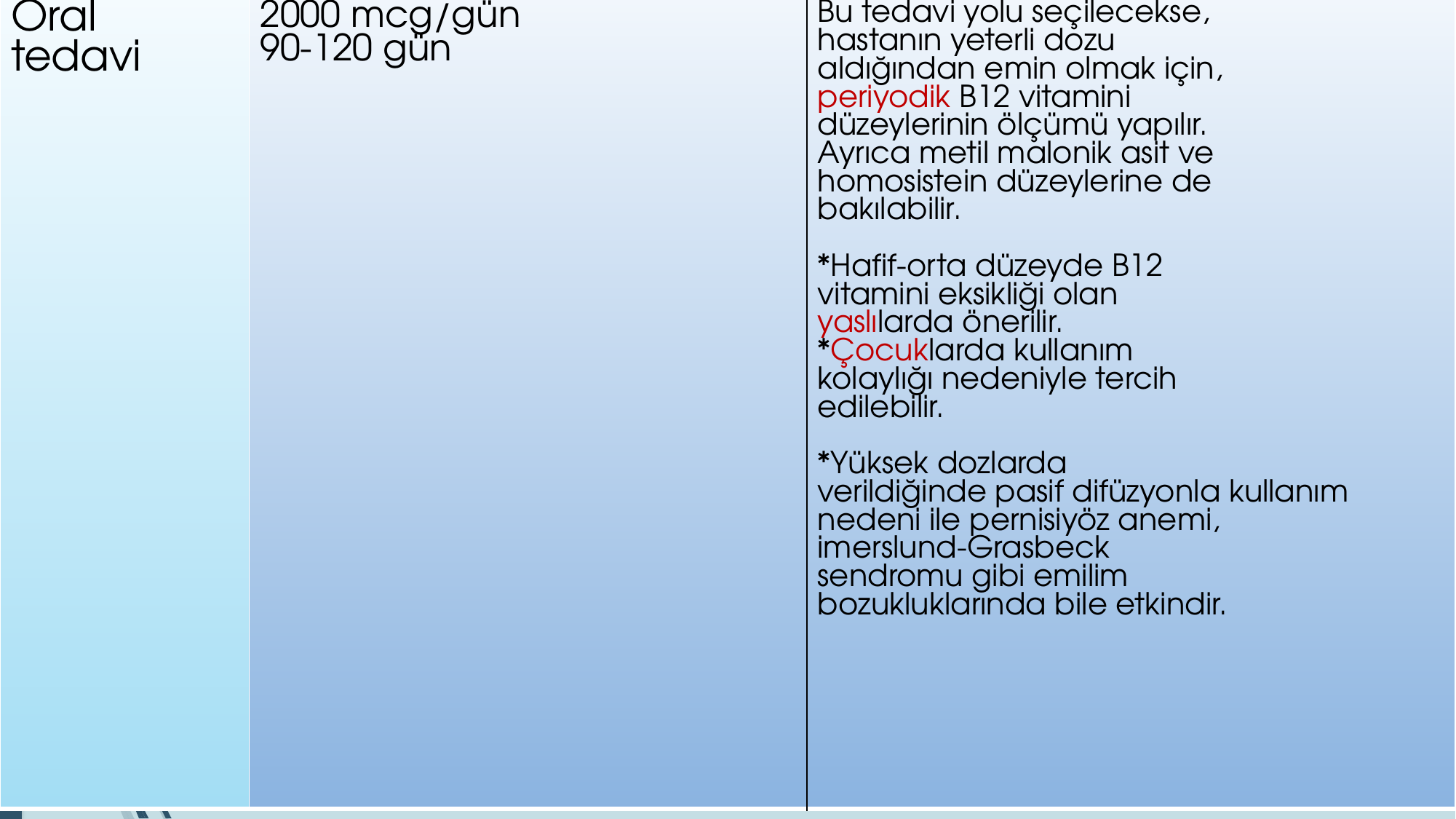

| Oral tedavi | 2000 mcg/gün 90-120 gün | Bu tedavi yolu seçilecekse, hastanın yeterli dozu aldığından emin olmak için, periyodik B12 vitamini düzeylerinin ölçümü yapılır. Ayrıca metil malonik asit ve homosistein düzeylerine de bakılabilir. \*Hafif-orta düzeyde B12 vitamini eksikliği olan yaslılarda önerilir. \*Çocuklarda kullanım kolaylığı nedeniyle tercih edilebilir. \*Yüksek dozlarda verildiğinde pasif difüzyonla kullanım nedeni ile pernisiyöz anemi, imerslund-Grasbeck sendromu gibi emilim bozukluklarında bile etkindir. |
| --- | --- | --- |